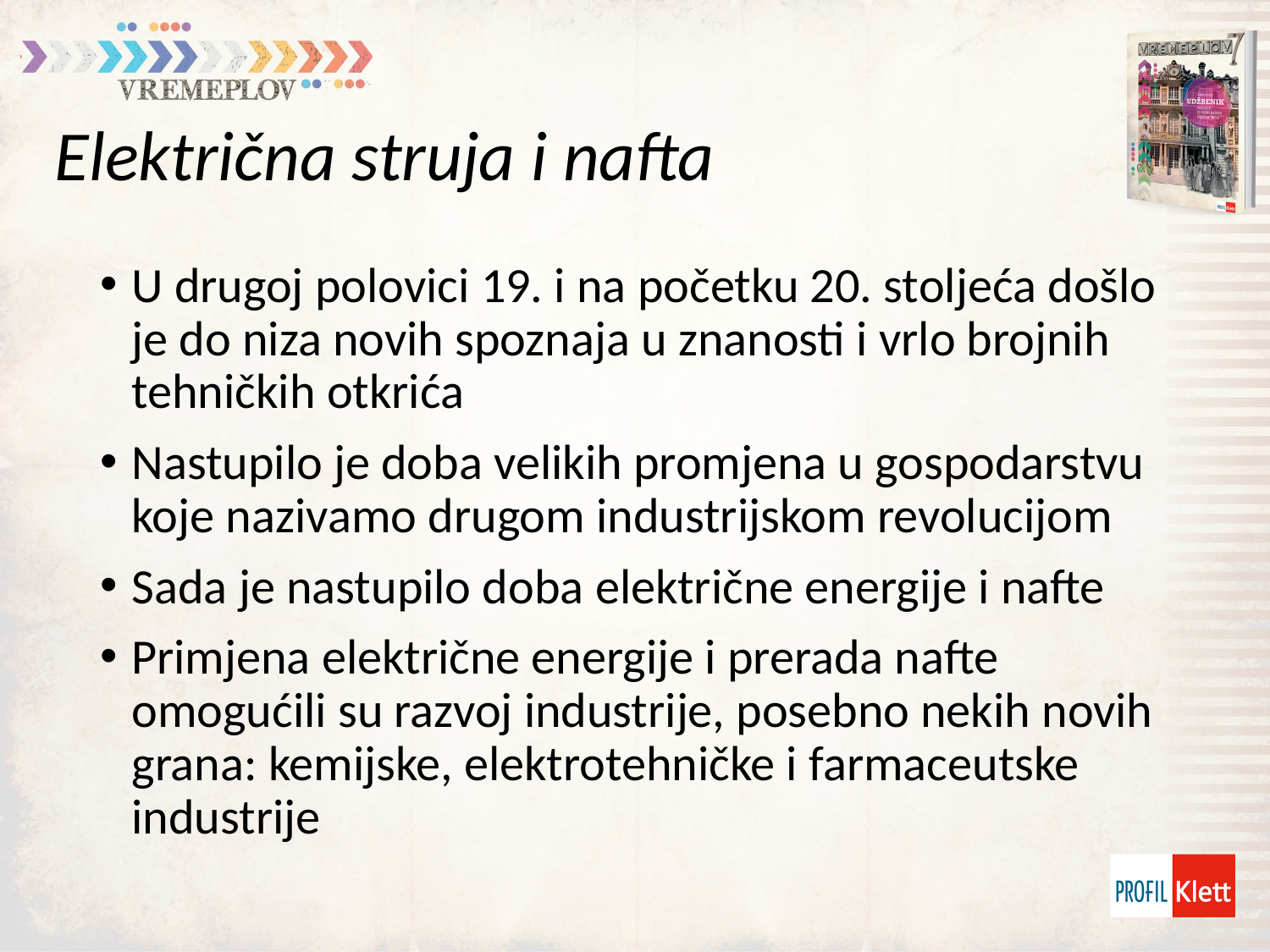

# Električna struja i nafta
U drugoj polovici 19. i na početku 20. stoljeća došlo je do niza novih spoznaja u znanosti i vrlo brojnih tehničkih otkrića
Nastupilo je doba velikih promjena u gospodarstvu koje nazivamo drugom industrijskom revolucijom
Sada je nastupilo doba električne energije i nafte
Primjena električne energije i prerada nafte omogućili su razvoj industrije, posebno nekih novih grana: kemijske, elektrotehničke i farmaceutske industrije